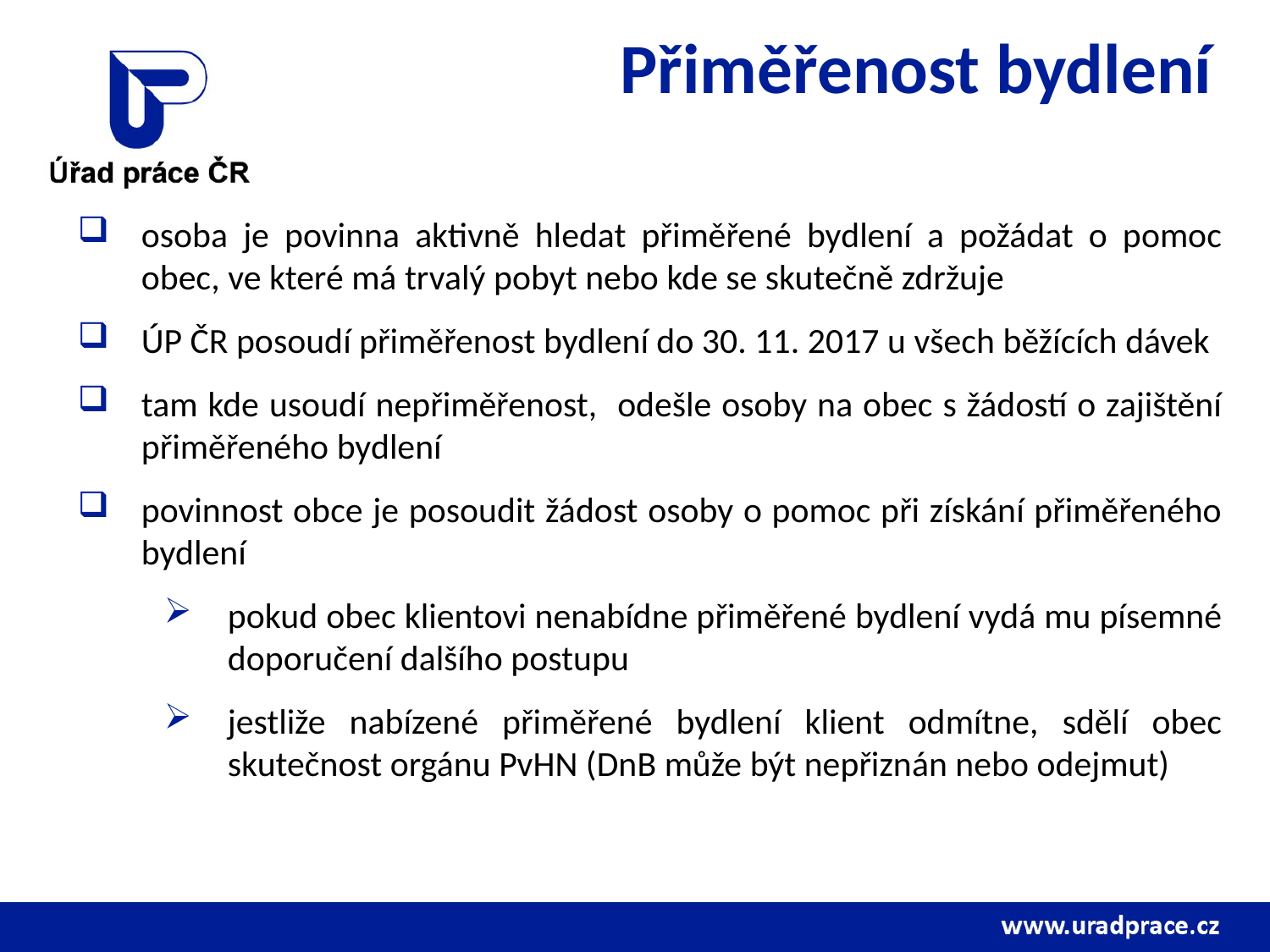

# Přiměřenost bydlení
osoba je povinna aktivně hledat přiměřené bydlení a požádat o pomoc obec, ve které má trvalý pobyt nebo kde se skutečně zdržuje
ÚP ČR posoudí přiměřenost bydlení do 30. 11. 2017 u všech běžících dávek
tam kde usoudí nepřiměřenost,  odešle osoby na obec s žádostí o zajištění přiměřeného bydlení
povinnost obce je posoudit žádost osoby o pomoc při získání přiměřeného bydlení
pokud obec klientovi nenabídne přiměřené bydlení vydá mu písemné doporučení dalšího postupu
jestliže nabízené přiměřené bydlení klient odmítne, sdělí obec skutečnost orgánu PvHN (DnB může být nepřiznán nebo odejmut)